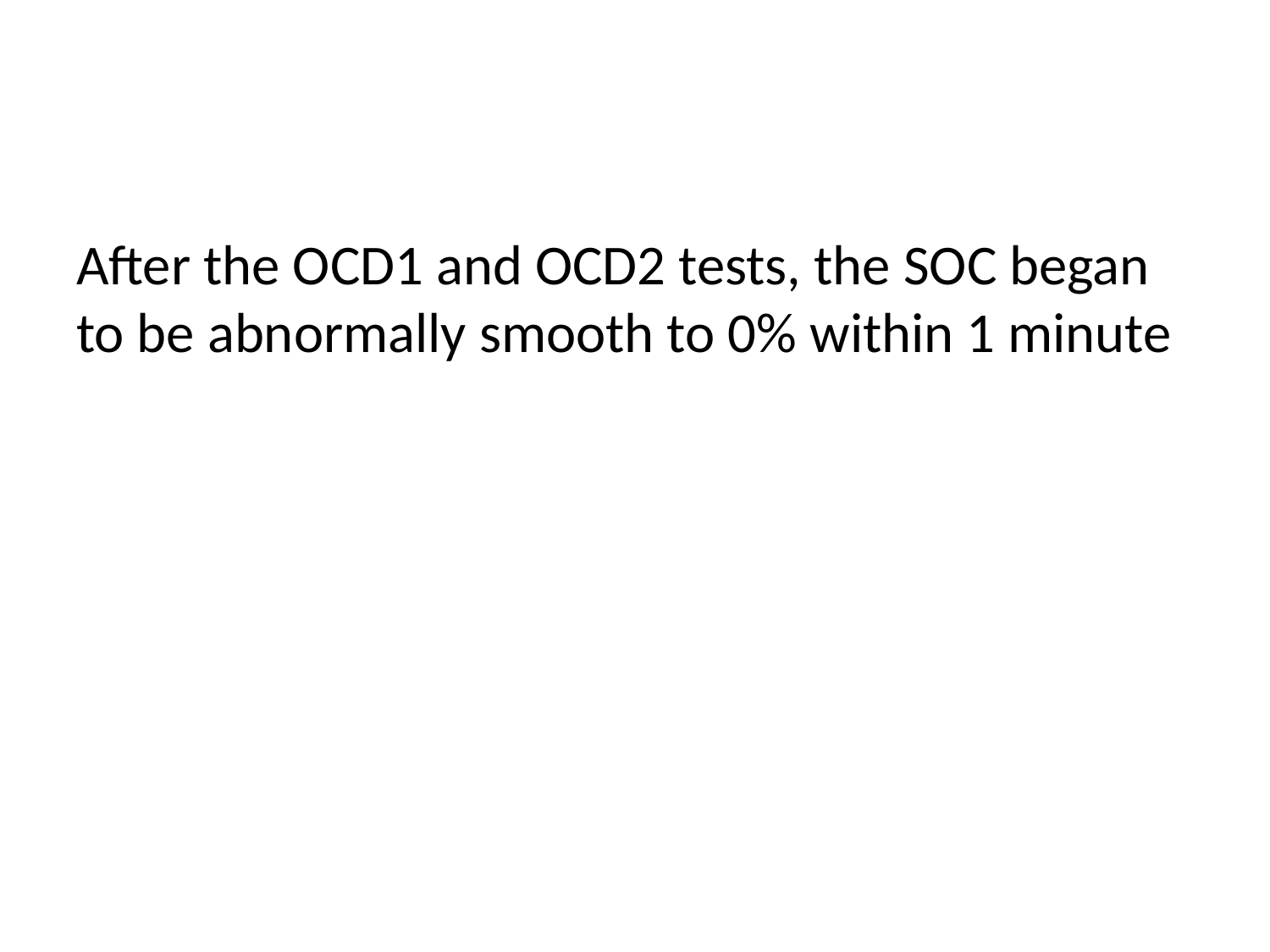

#
After the OCD1 and OCD2 tests, the SOC began to be abnormally smooth to 0% within 1 minute